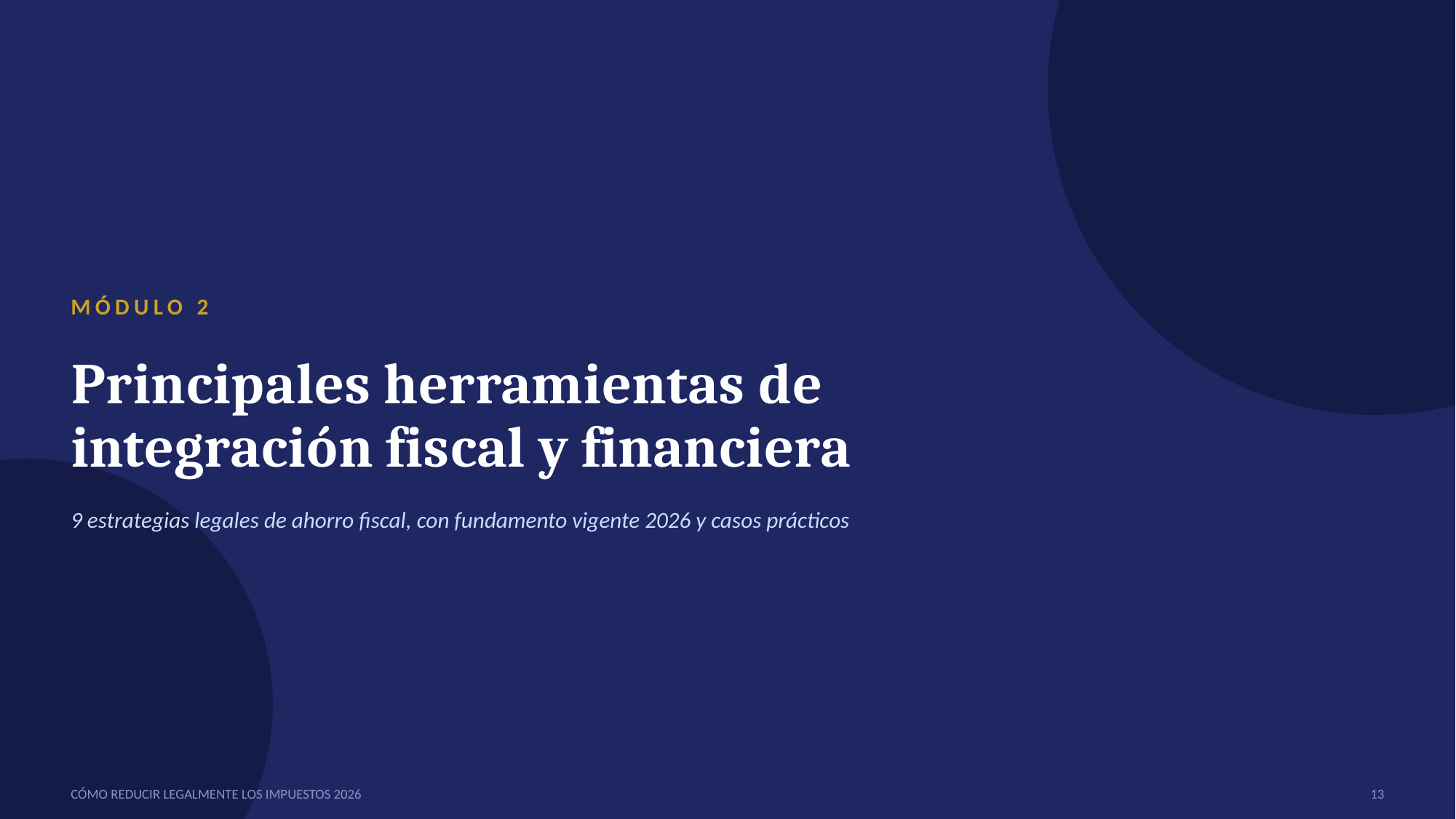

MÓDULO 2
Principales herramientas de
integración fiscal y financiera

9 estrategias legales de ahorro fiscal, con fundamento vigente 2026 y casos prácticos
CÓMO REDUCIR LEGALMENTE LOS IMPUESTOS 2026
13